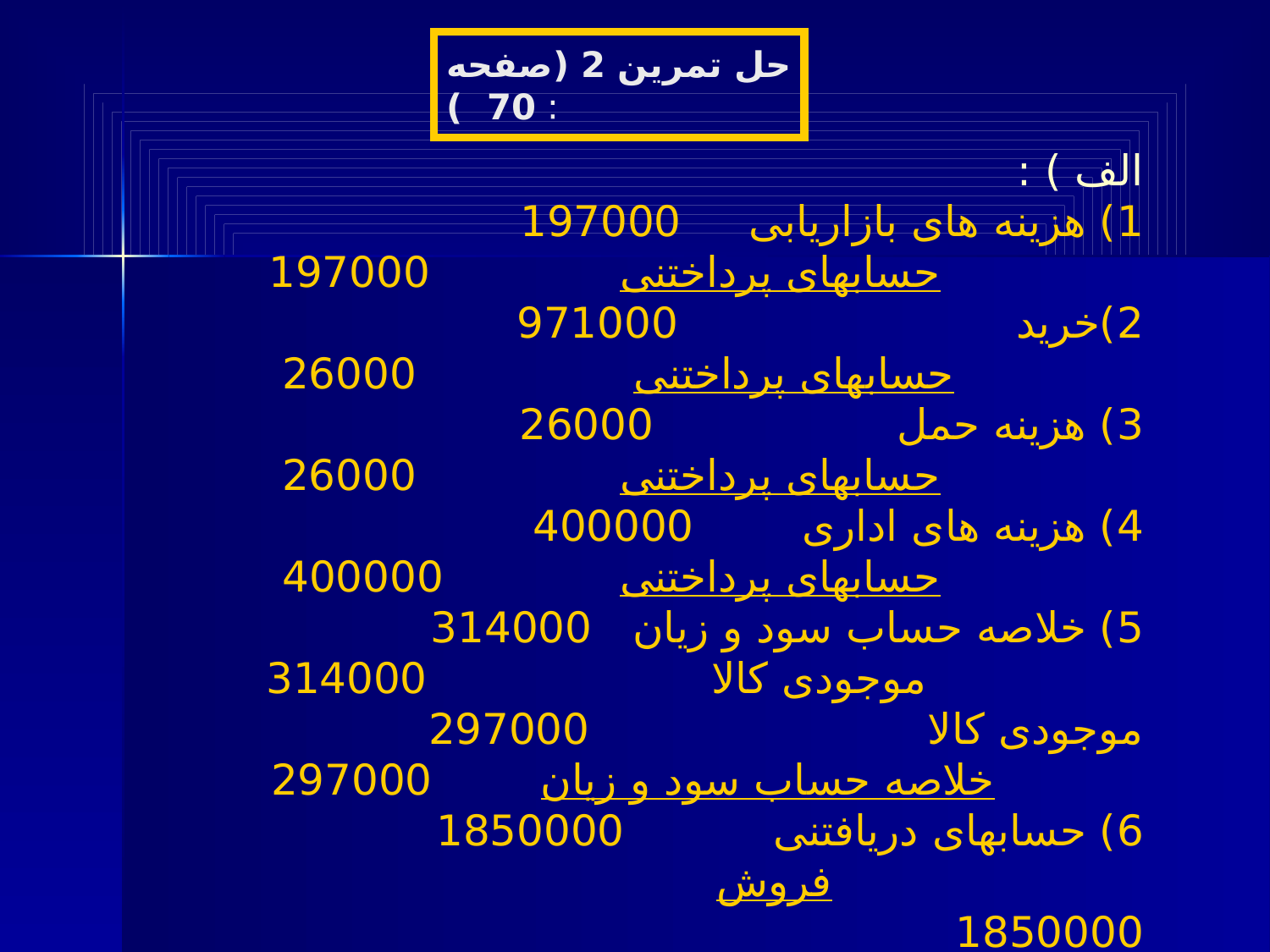

حل تمرین 2 (صفحه 70  ) :
الف ) :
1) هزینه های بازاریابی     197000
               حسابهای پرداختنی              197000
2)خرید                         971000
              حسابهای پرداختنی                26000
3) هزینه حمل                  26000
               حسابهای پرداختنی               26000
4) هزینه های اداری        400000
               حسابهای پرداختنی             400000
5) خلاصه حساب سود و زیان   314000
                موجودی کالا                     314000
موجودی کالا                         297000
           خلاصه حساب سود و زیان        297000
6) حسابهای دریافتنی           1850000
                       فروش                       1850000